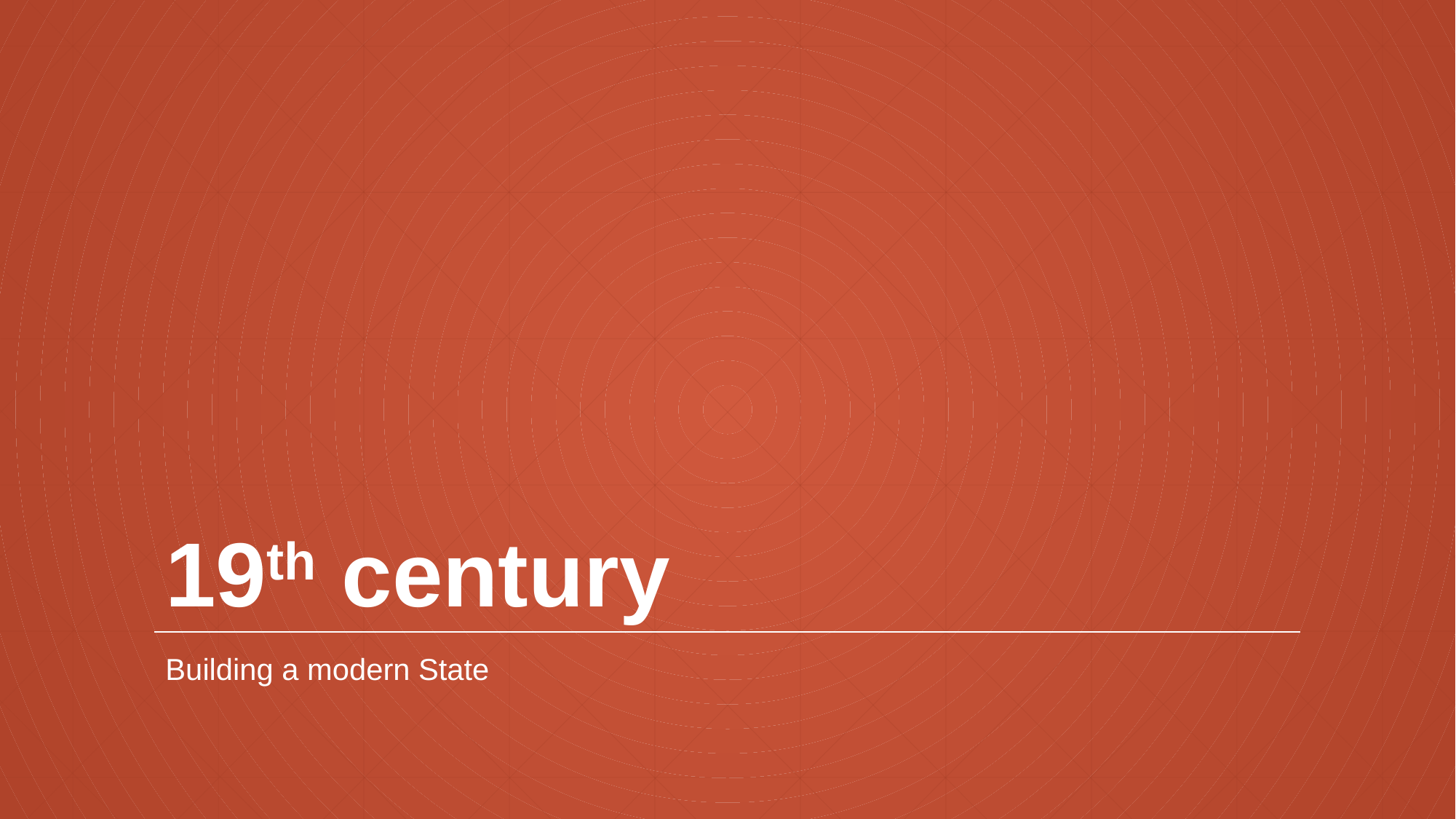

# 19th century
Building a modern State